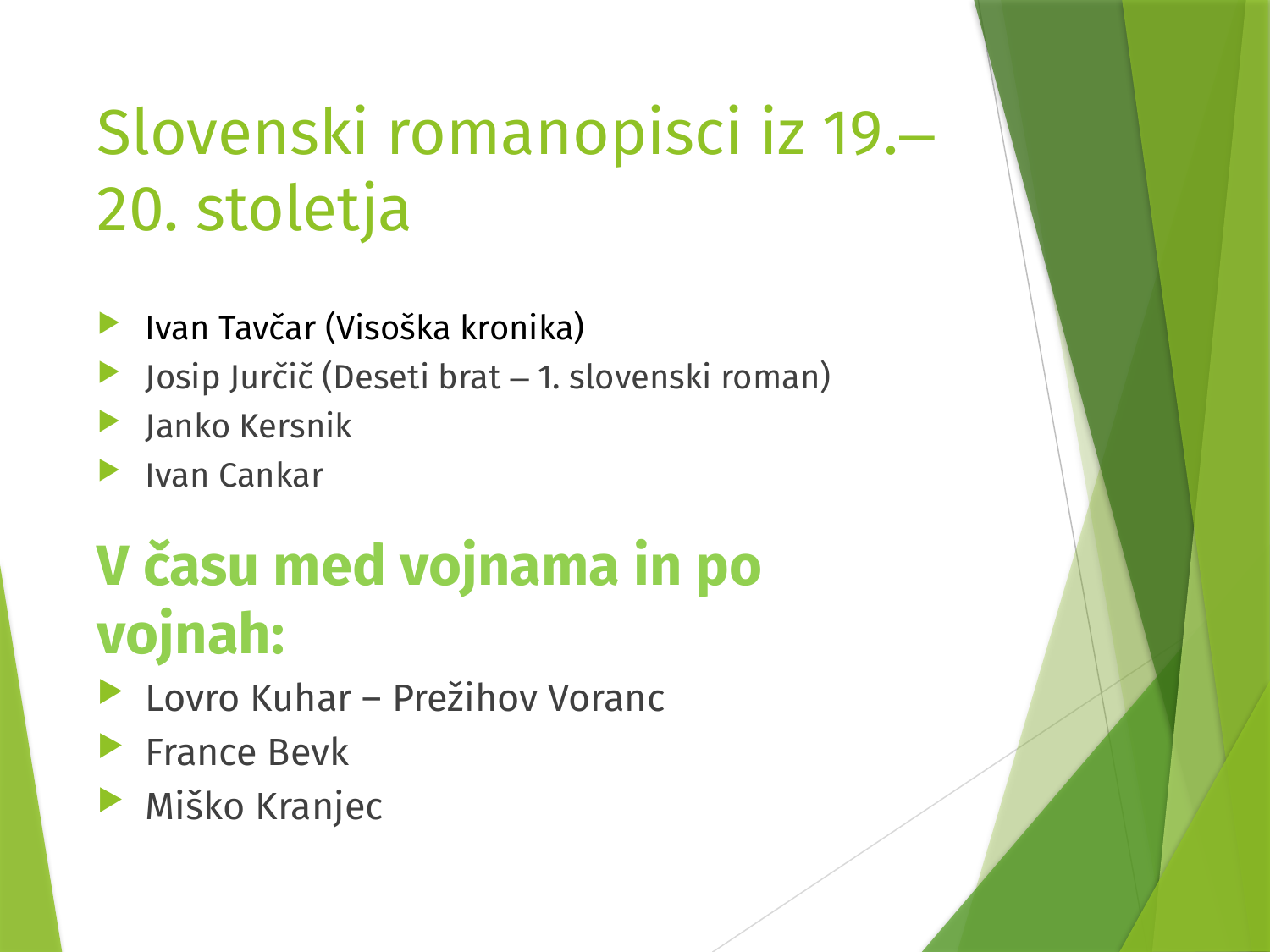

# Slovenski romanopisci iz 19.‒20. stoletja
Ivan Tavčar (Visoška kronika)
Josip Jurčič (Deseti brat ‒ 1. slovenski roman)
Janko Kersnik
Ivan Cankar

V času med vojnama in po vojnah:
Lovro Kuhar – Prežihov Voranc
France Bevk
Miško Kranjec